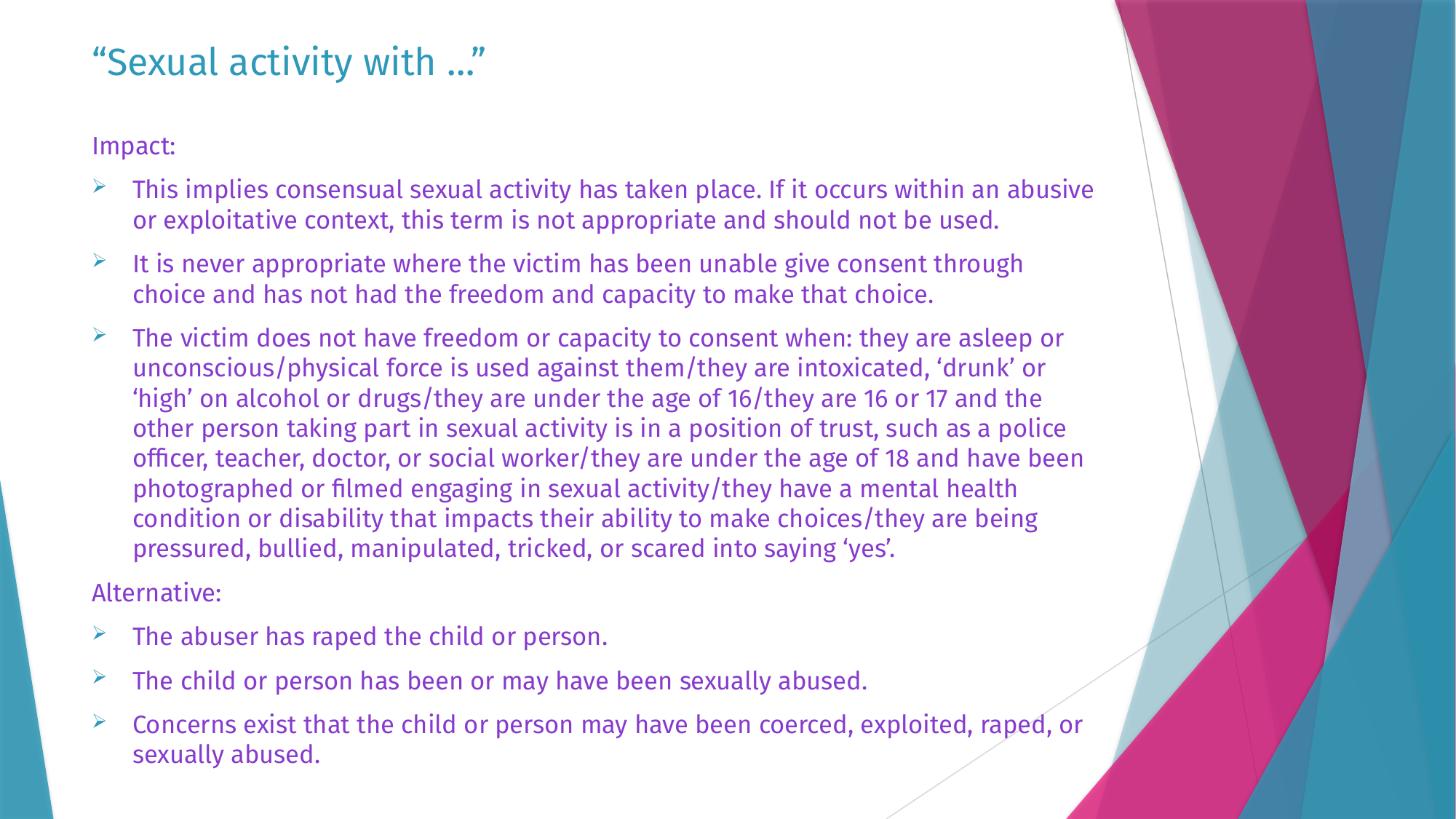

# “Sexual activity with …”
Impact:
This implies consensual sexual activity has taken place. If it occurs within an abusive or exploitative context, this term is not appropriate and should not be used.
It is never appropriate where the victim has been unable give consent through choice and has not had the freedom and capacity to make that choice.
The victim does not have freedom or capacity to consent when: they are asleep or unconscious/physical force is used against them/they are intoxicated, ‘drunk’ or ‘high’ on alcohol or drugs/they are under the age of 16/they are 16 or 17 and the other person taking part in sexual activity is in a position of trust, such as a police officer, teacher, doctor, or social worker/they are under the age of 18 and have been photographed or filmed engaging in sexual activity/they have a mental health condition or disability that impacts their ability to make choices/they are being pressured, bullied, manipulated, tricked, or scared into saying ‘yes’.
Alternative:
The abuser has raped the child or person.
The child or person has been or may have been sexually abused.
Concerns exist that the child or person may have been coerced, exploited, raped, or sexually abused.